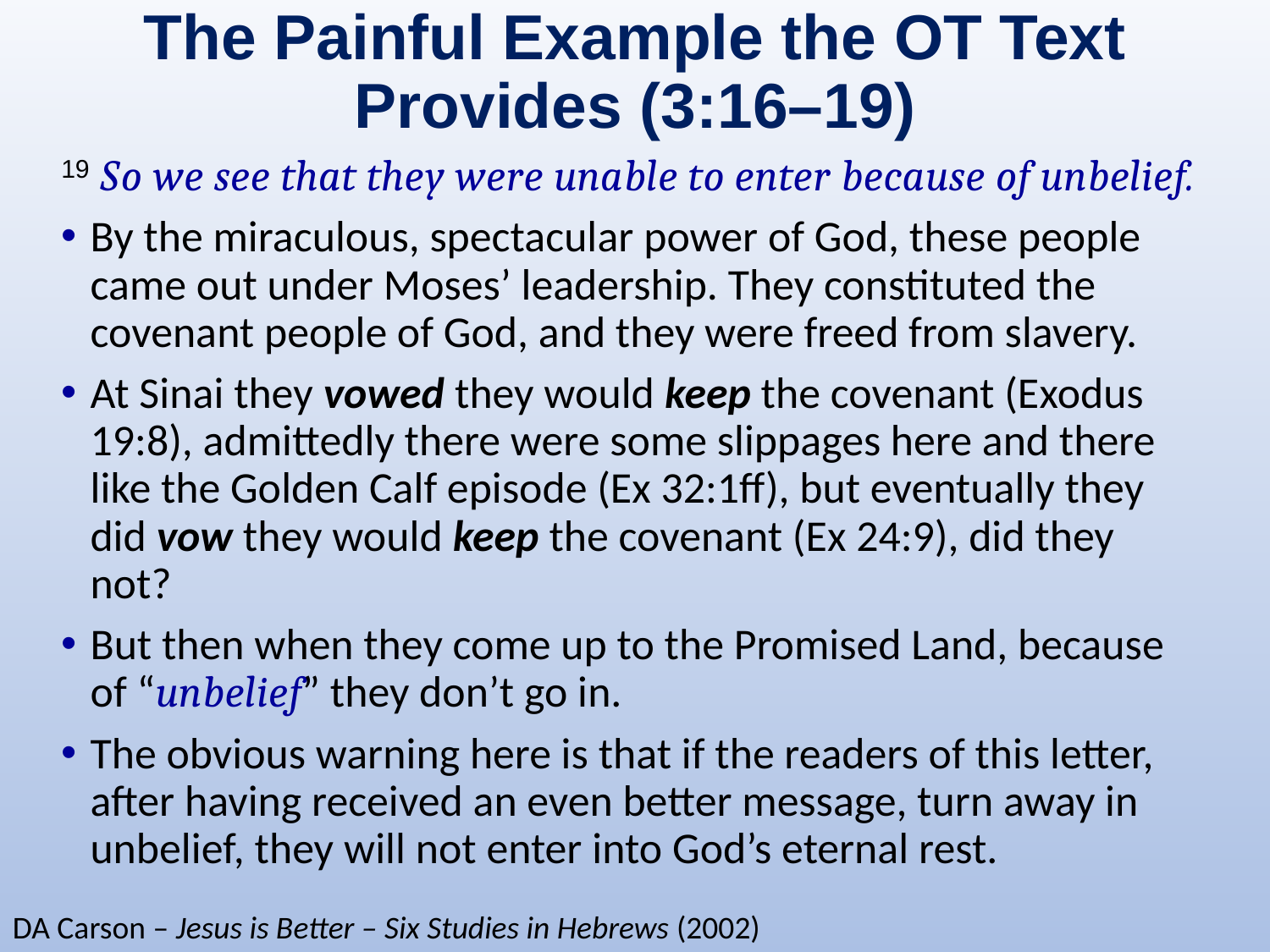

# The Painful Example the OT Text Provides (3:16–19)
19 So we see that they were unable to enter because of unbelief.
By the miraculous, spectacular power of God, these people came out under Moses’ leadership. They constituted the covenant people of God, and they were freed from slavery.
At Sinai they vowed they would keep the covenant (Exodus 19:8), admittedly there were some slippages here and there like the Golden Calf episode (Ex 32:1ff), but eventually they did vow they would keep the covenant (Ex 24:9), did they not?
But then when they come up to the Promised Land, because of “unbelief” they don’t go in.
The obvious warning here is that if the readers of this letter, after having received an even better message, turn away in unbelief, they will not enter into God’s eternal rest.
DA Carson – Jesus is Better – Six Studies in Hebrews (2002)